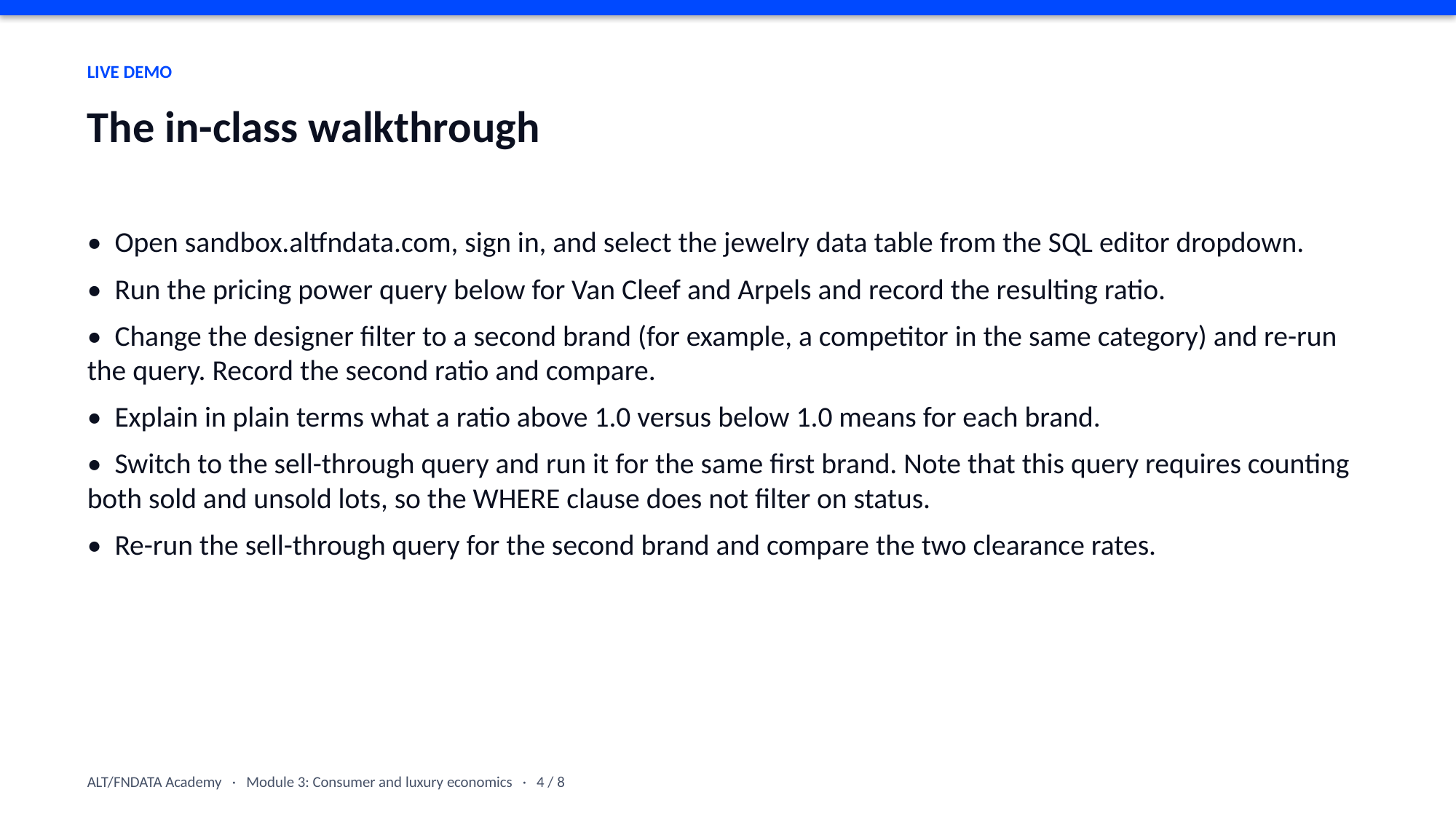

LIVE DEMO
The in-class walkthrough
•  Open sandbox.altfndata.com, sign in, and select the jewelry data table from the SQL editor dropdown.
•  Run the pricing power query below for Van Cleef and Arpels and record the resulting ratio.
•  Change the designer filter to a second brand (for example, a competitor in the same category) and re-run the query. Record the second ratio and compare.
•  Explain in plain terms what a ratio above 1.0 versus below 1.0 means for each brand.
•  Switch to the sell-through query and run it for the same first brand. Note that this query requires counting both sold and unsold lots, so the WHERE clause does not filter on status.
•  Re-run the sell-through query for the second brand and compare the two clearance rates.
ALT/FNDATA Academy   ·   Module 3: Consumer and luxury economics   ·   4 / 8